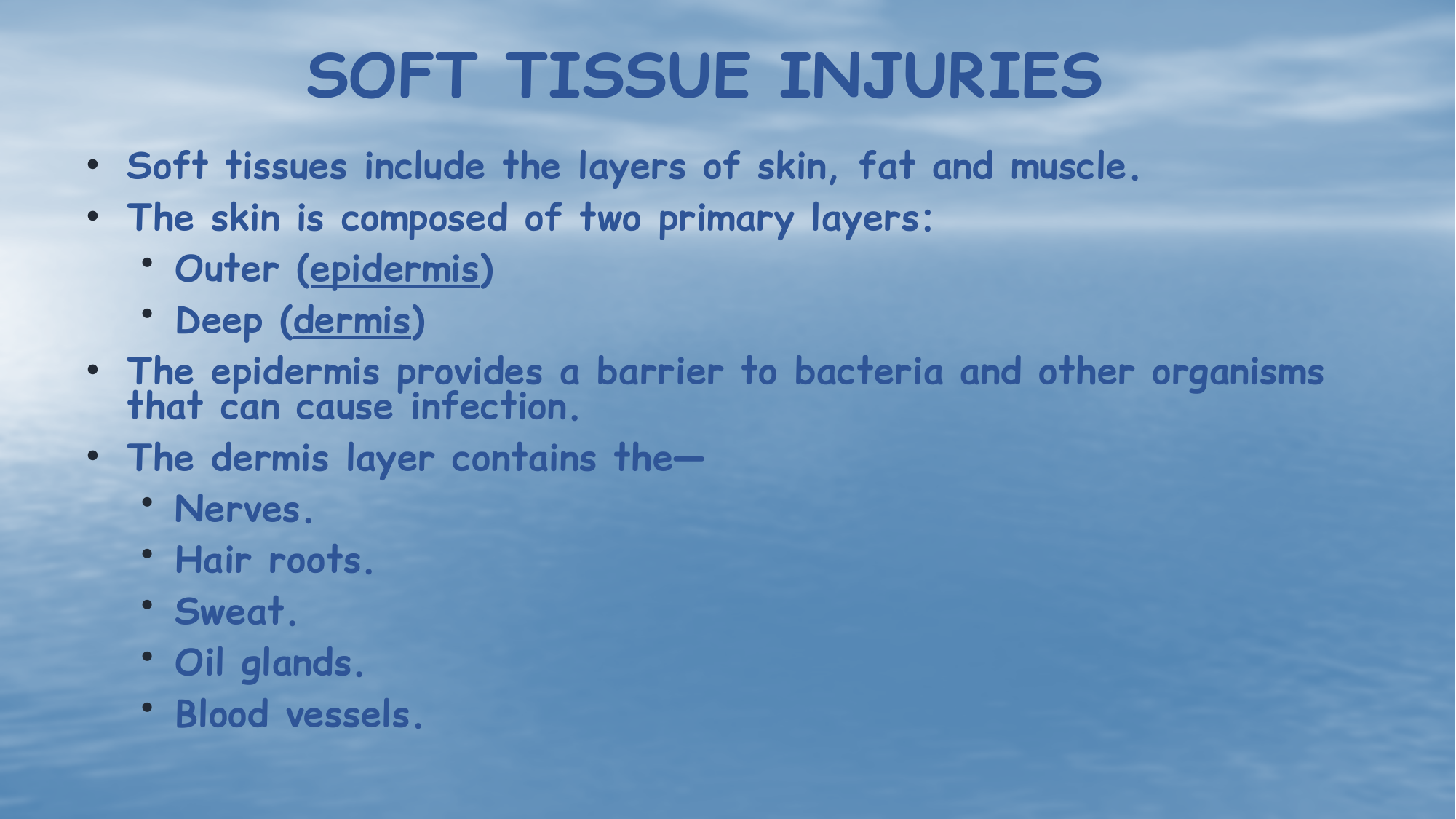

# Soft Tissue Injuries
Soft tissues include the layers of skin, fat and muscle.
The skin is composed of two primary layers:
Outer (epidermis)
Deep (dermis)
The epidermis provides a barrier to bacteria and other organisms that can cause infection.
The dermis layer contains the—
Nerves.
Hair roots.
Sweat.
Oil glands.
Blood vessels.